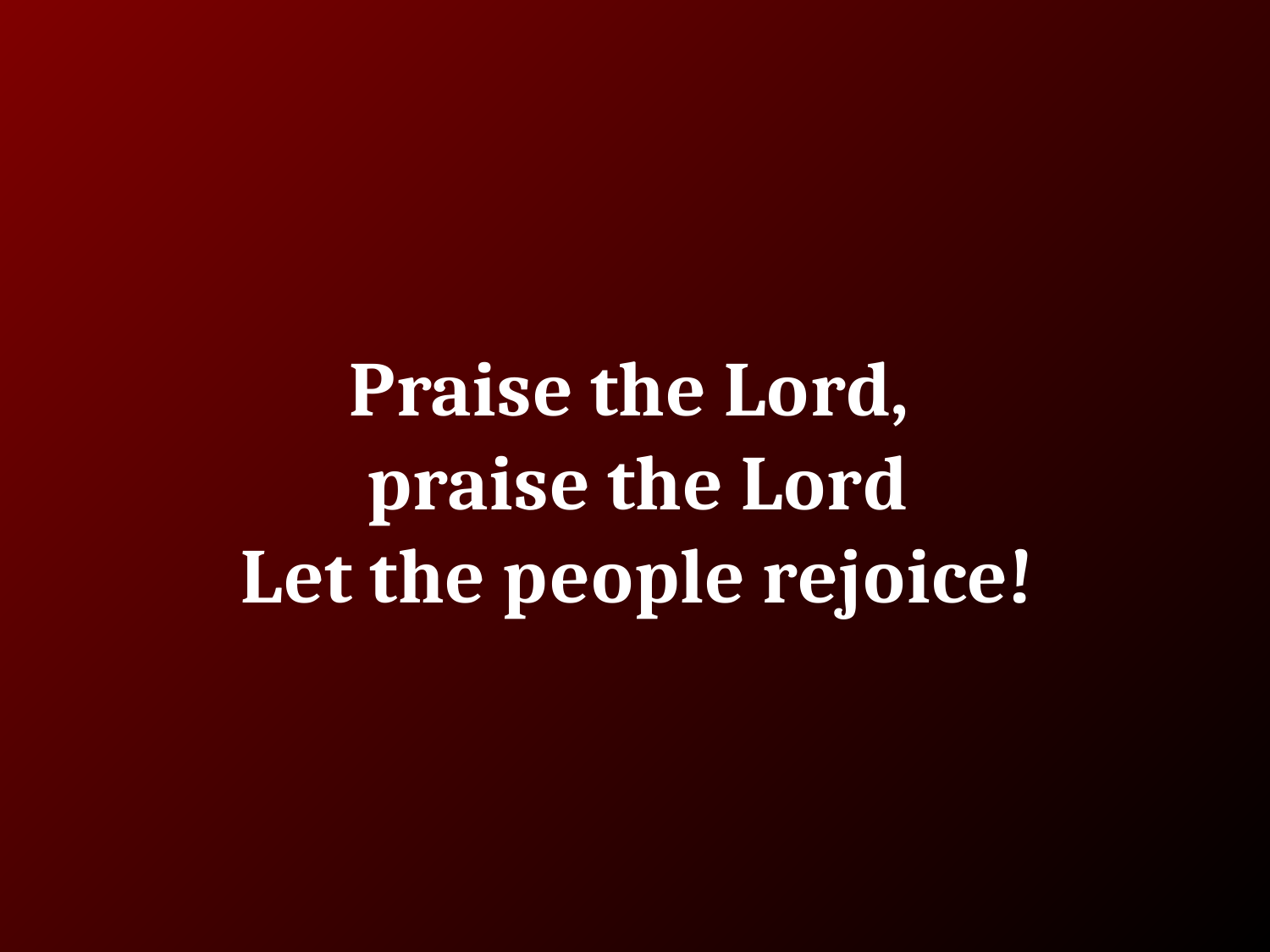

# Praise the Lord, praise the Lord
Let the people rejoice!